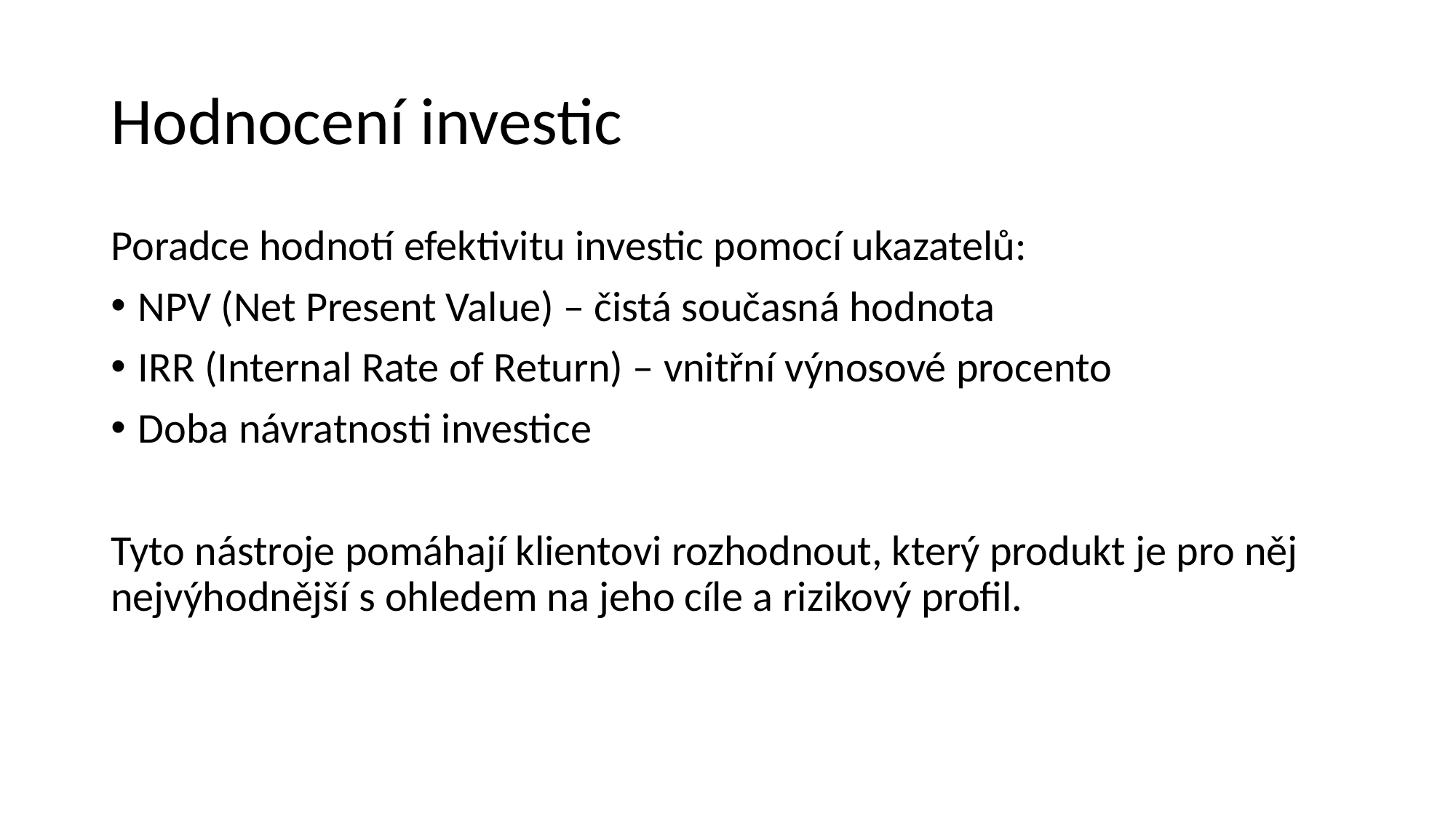

# Hodnocení investic
Poradce hodnotí efektivitu investic pomocí ukazatelů:
NPV (Net Present Value) – čistá současná hodnota
IRR (Internal Rate of Return) – vnitřní výnosové procento
Doba návratnosti investice

Tyto nástroje pomáhají klientovi rozhodnout, který produkt je pro něj nejvýhodnější s ohledem na jeho cíle a rizikový profil.